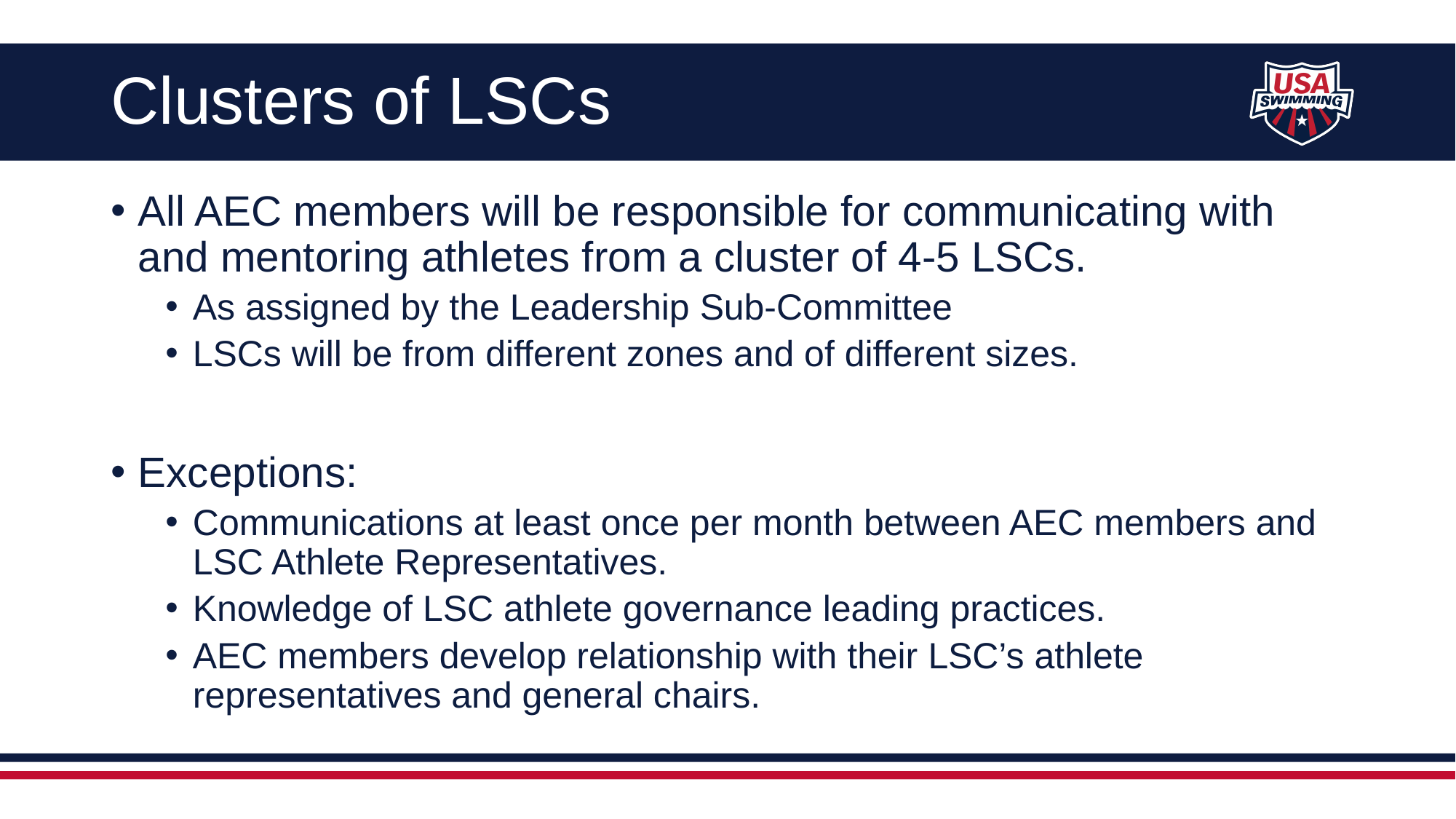

# Clusters of LSCs
All AEC members will be responsible for communicating with and mentoring athletes from a cluster of 4-5 LSCs.
As assigned by the Leadership Sub-Committee
LSCs will be from different zones and of different sizes.

Exceptions:
Communications at least once per month between AEC members and LSC Athlete Representatives.
Knowledge of LSC athlete governance leading practices.
AEC members develop relationship with their LSC’s athlete representatives and general chairs.